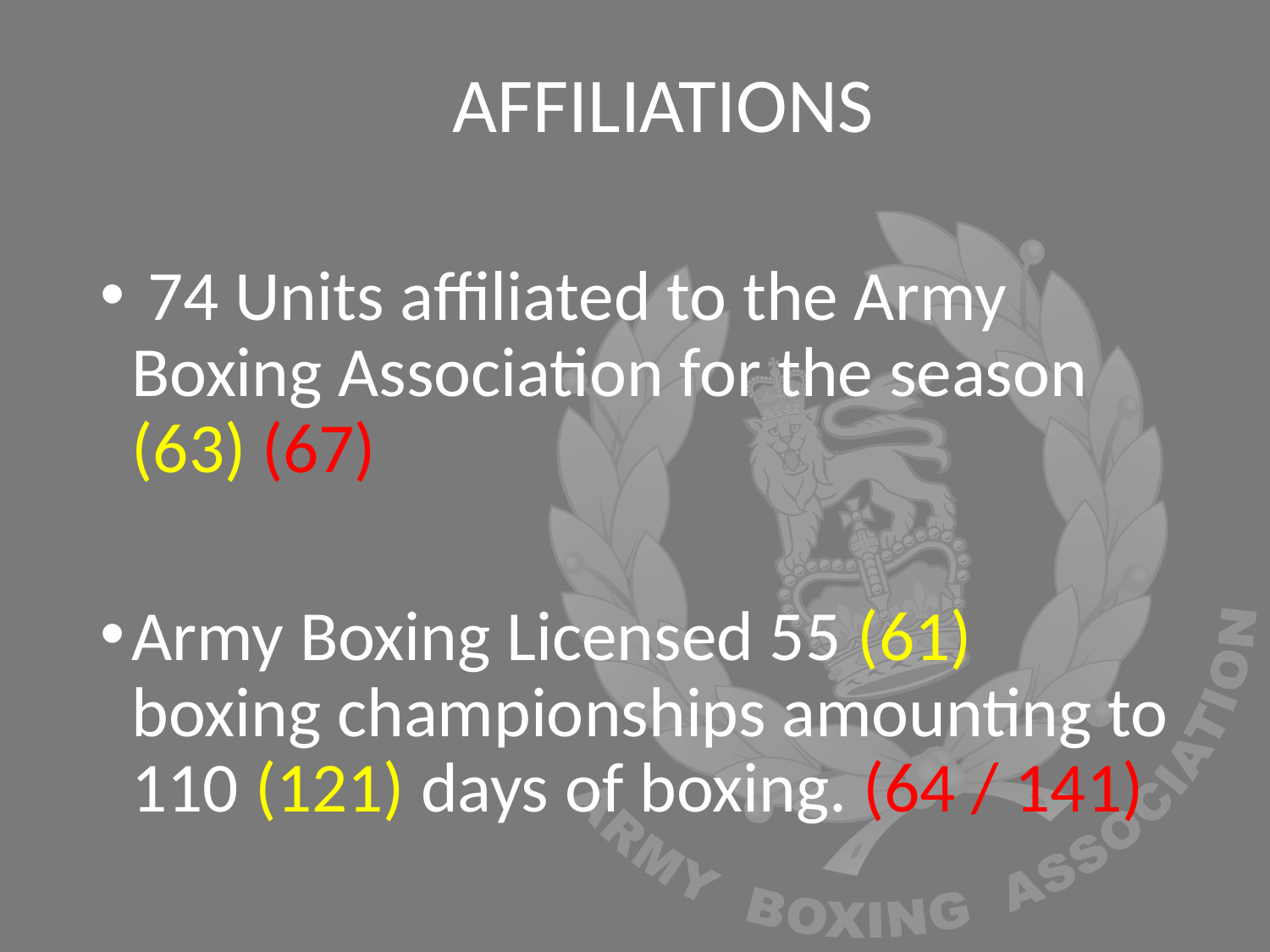

# AFFILIATIONS
 74 Units affiliated to the Army Boxing Association for the season (63) (67)

Army Boxing Licensed 55 (61) boxing championships amounting to 110 (121) days of boxing. (64 / 141)